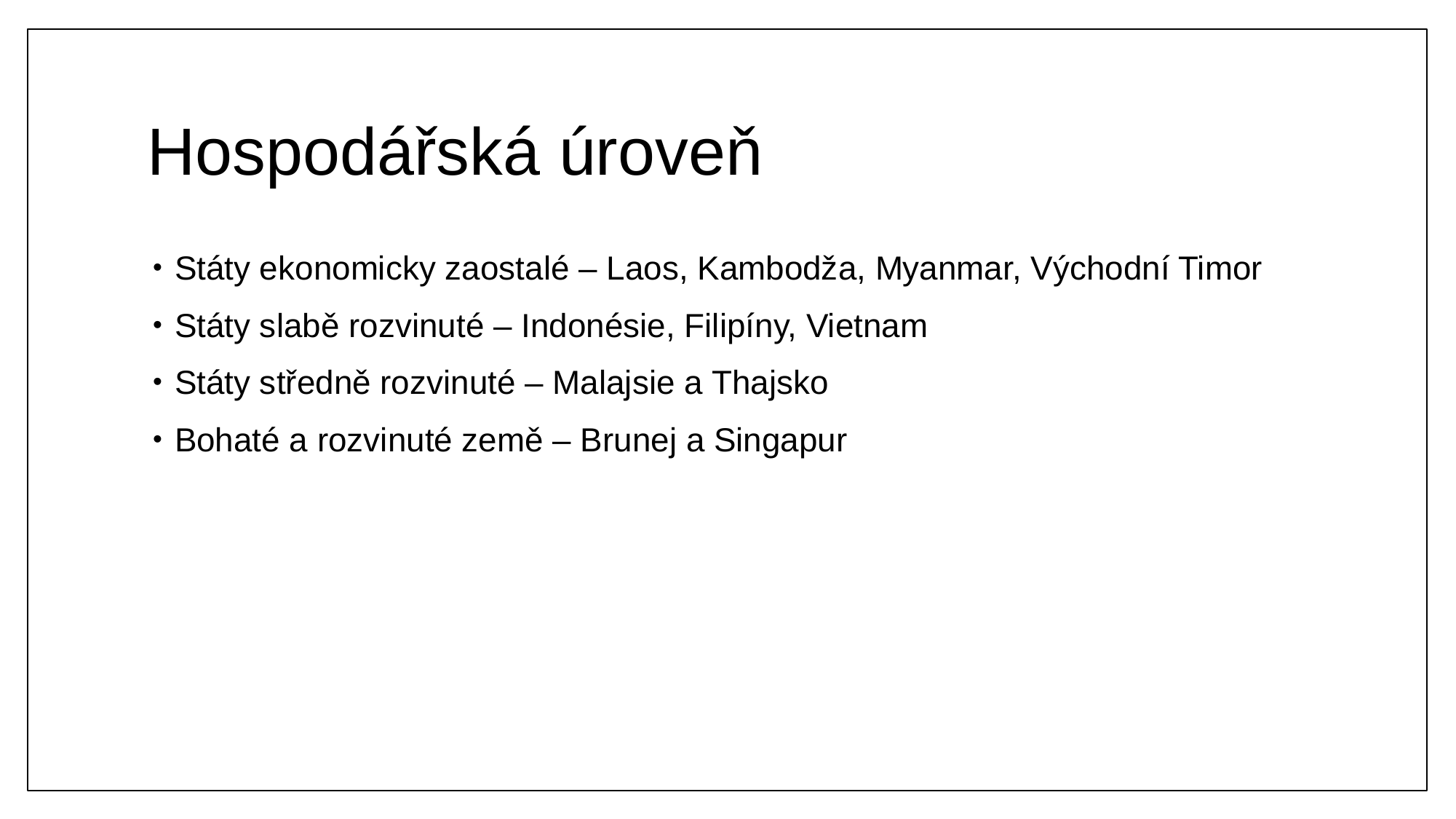

# Hospodářská úroveň
Státy ekonomicky zaostalé – Laos, Kambodža, Myanmar, Východní Timor
Státy slabě rozvinuté – Indonésie, Filipíny, Vietnam
Státy středně rozvinuté – Malajsie a Thajsko
Bohaté a rozvinuté země – Brunej a Singapur